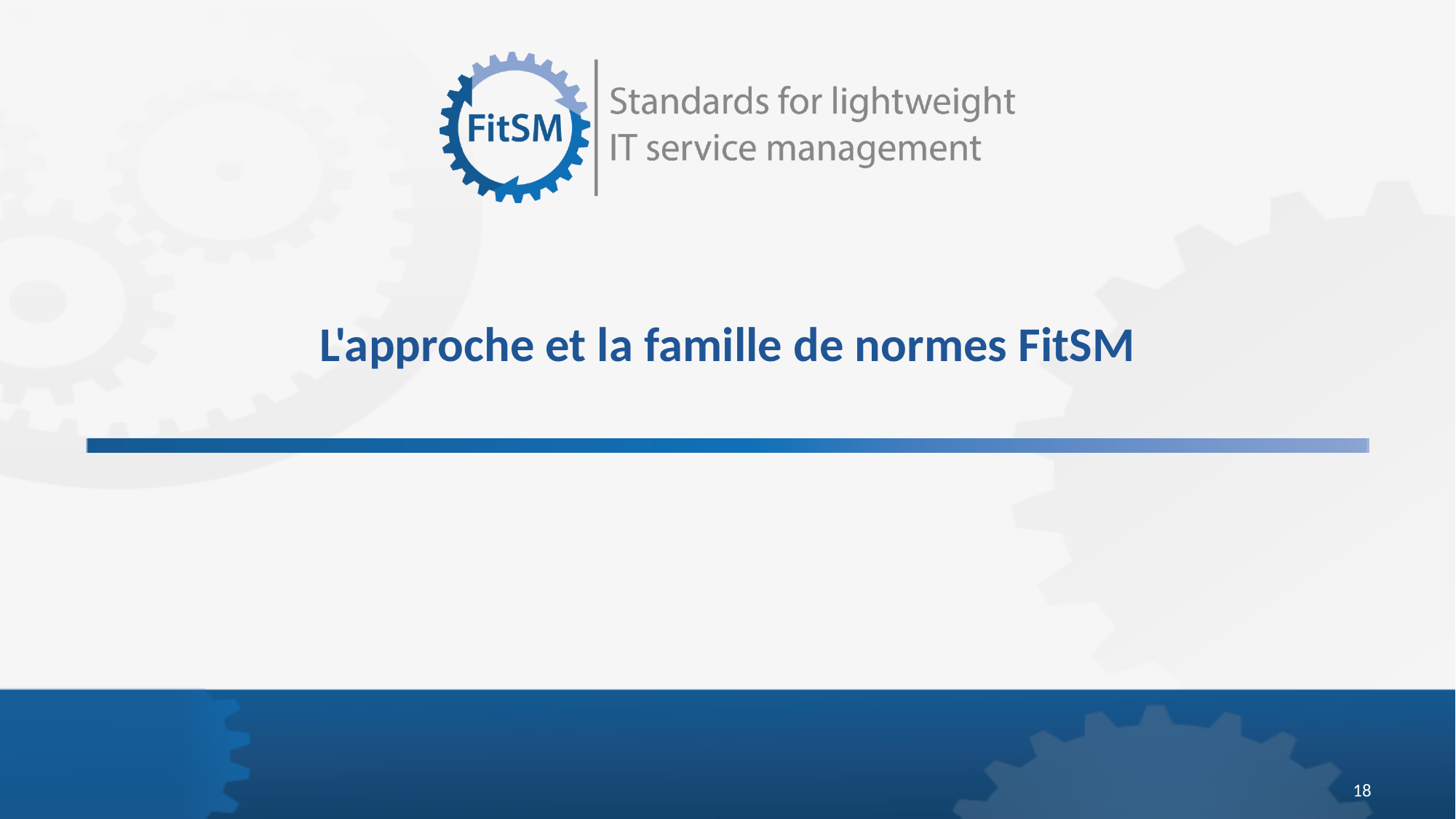

# L'approche et la famille de normes FitSM

18